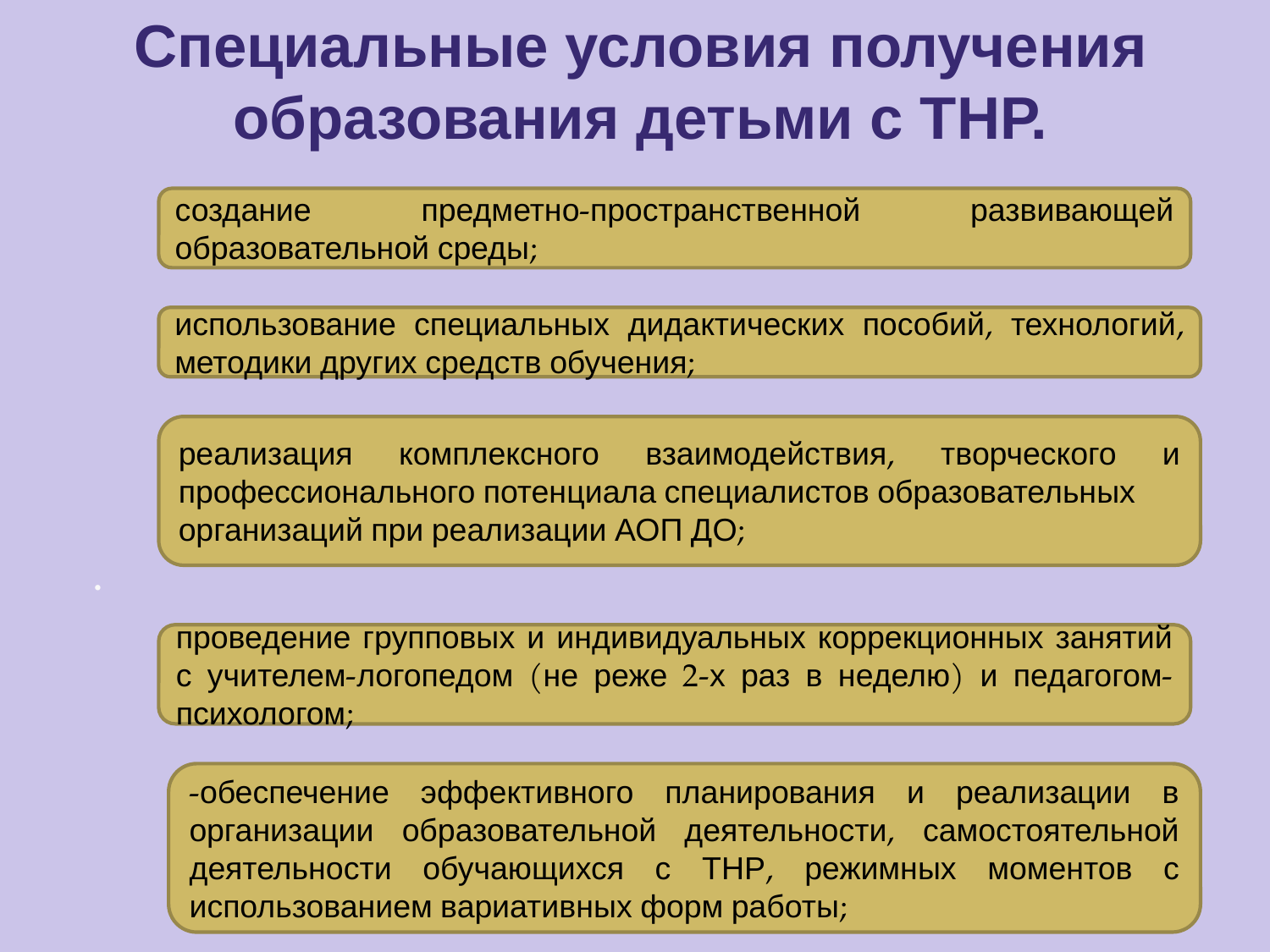

# Специальные условия получения образования детьми с ТНР.
создание предметно-пространственной развивающей образовательной среды;

использование специальных дидактических пособий, технологий, методики других средств обучения;
реализация комплексного взаимодействия, творческого и профессионального потенциала специалистов образовательных
организаций при реализации АОП ДО;
проведение групповых и индивидуальных коррекционных занятий с учителем-логопедом (не реже 2-х раз в неделю) и педагогом-психологом;
-обеспечение эффективного планирования и реализации в организации образовательной деятельности, самостоятельной деятельности обучающихся с ТНР, режимных моментов с использованием вариативных форм работы;